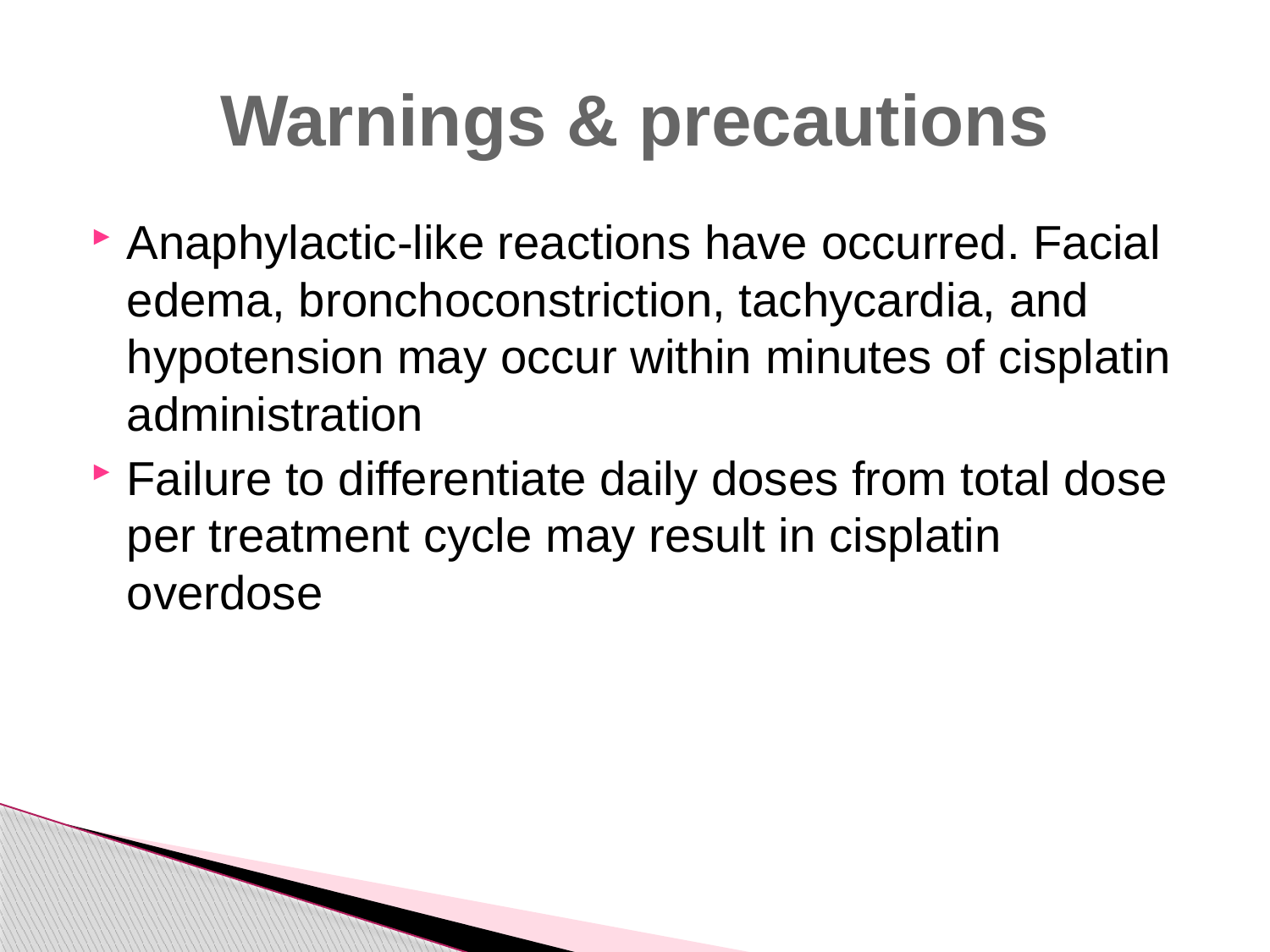

# Warnings & precautions
Anaphylactic-like reactions have occurred. Facial edema, bronchoconstriction, tachycardia, and hypotension may occur within minutes of cisplatin administration
Failure to differentiate daily doses from total dose per treatment cycle may result in cisplatin overdose